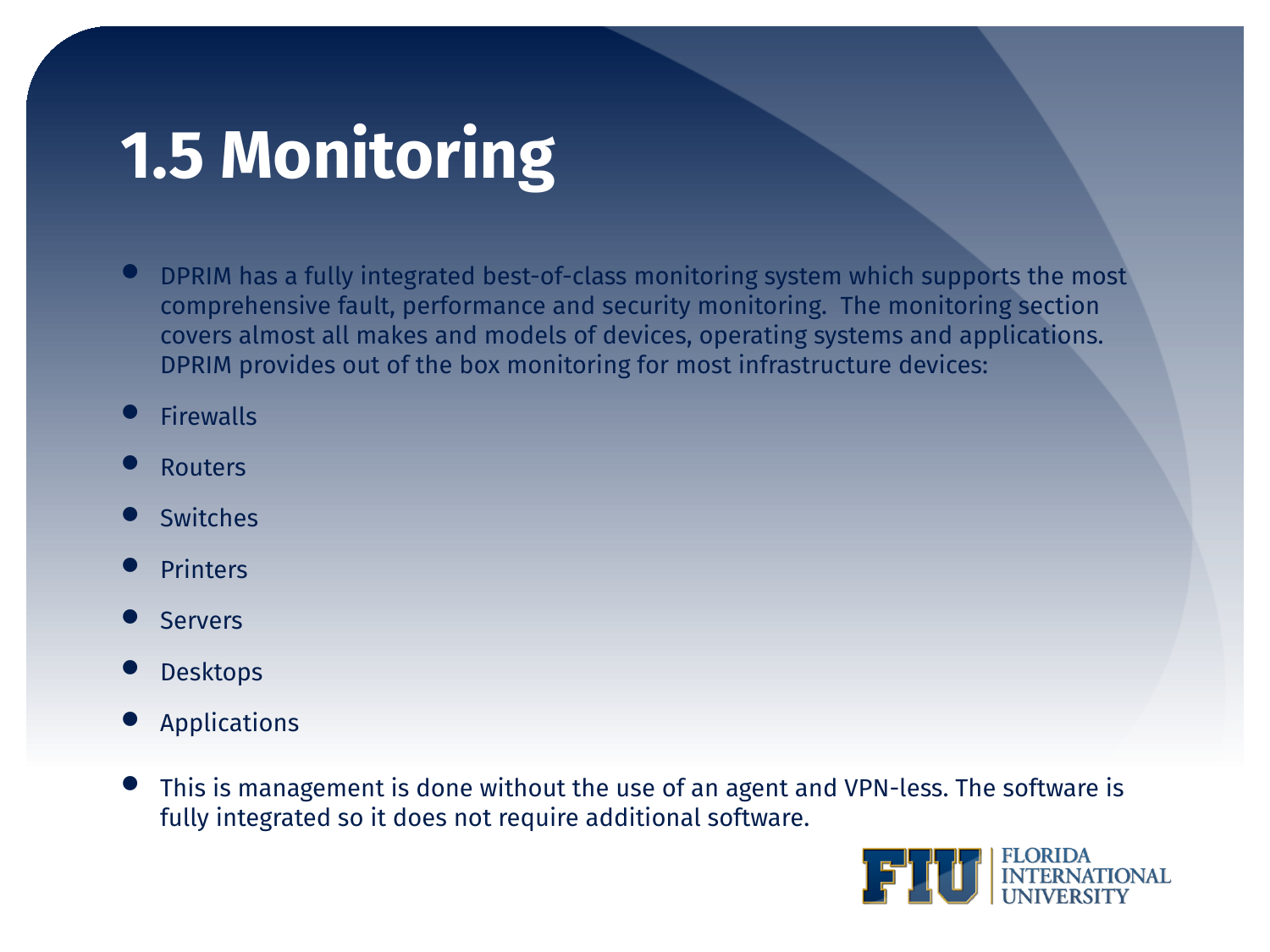

# 1.5 Monitoring
DPRIM has a fully integrated best-of-class monitoring system which supports the most comprehensive fault, performance and security monitoring.  The monitoring section covers almost all makes and models of devices, operating systems and applications.  DPRIM provides out of the box monitoring for most infrastructure devices:
Firewalls
Routers
Switches
Printers
Servers
Desktops
Applications
This is management is done without the use of an agent and VPN-less. The software is fully integrated so it does not require additional software.